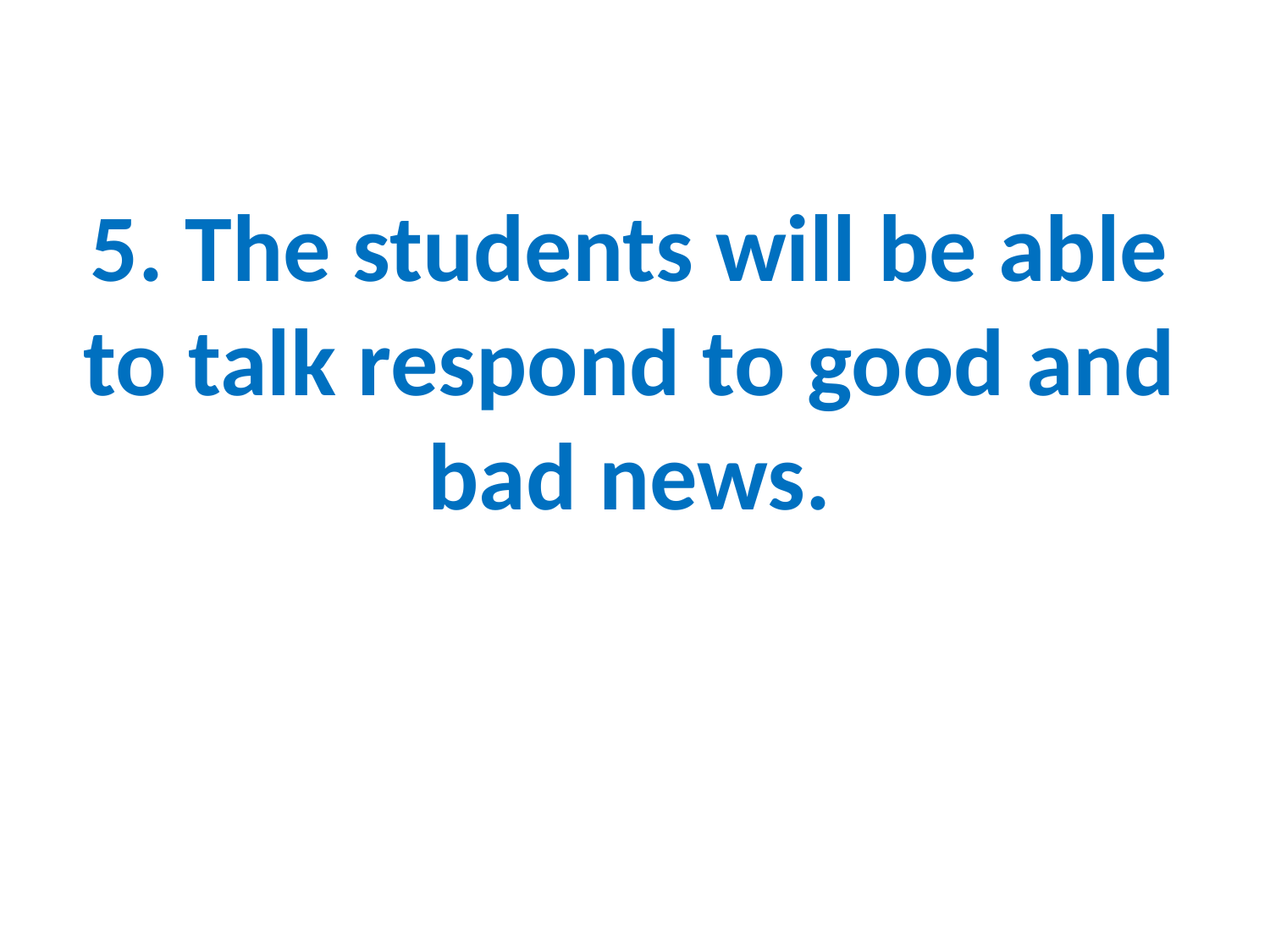

5. The students will be able to talk respond to good and bad news.